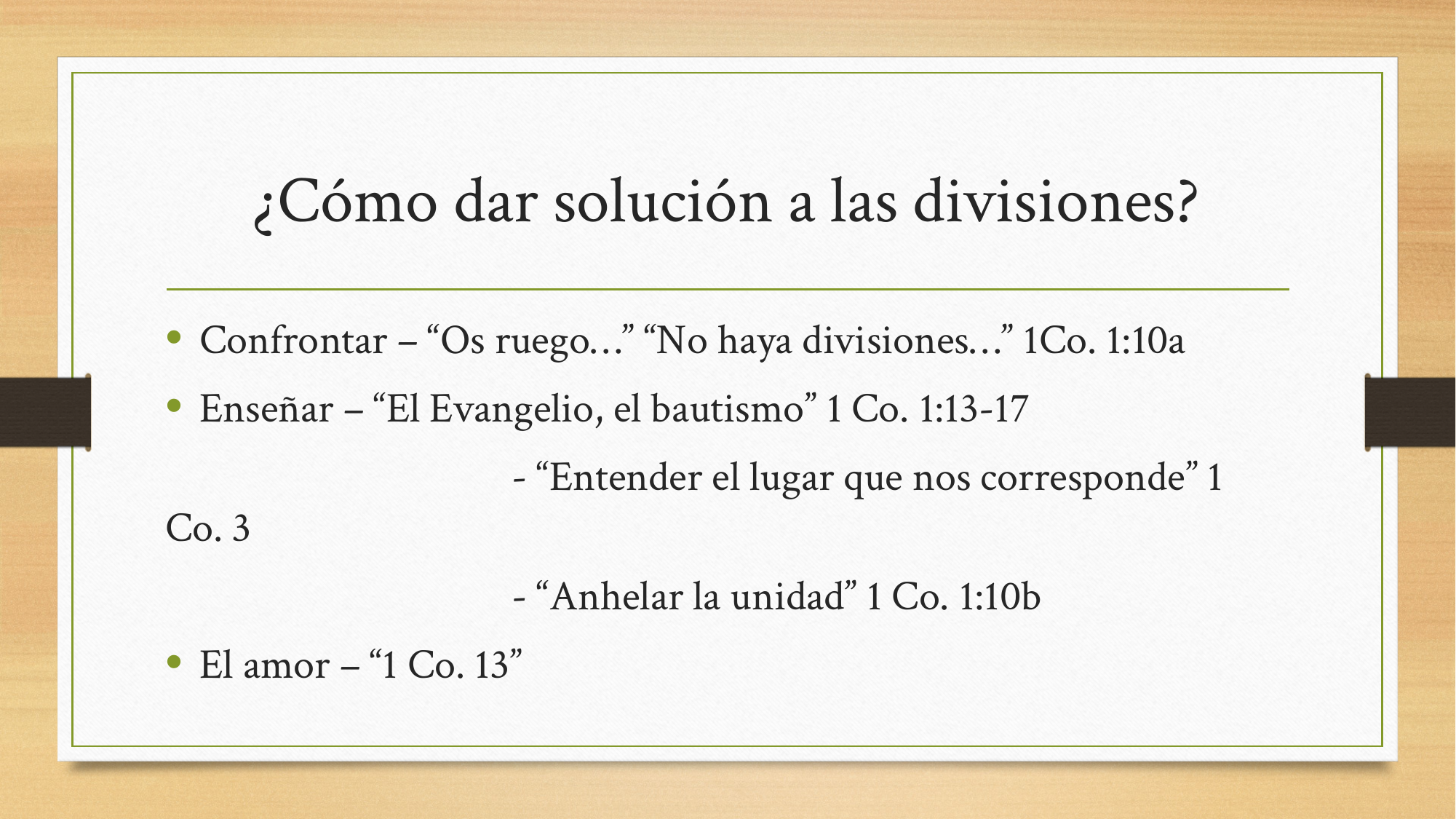

# ¿Cómo dar solución a las divisiones?
Confrontar – “Os ruego…” “No haya divisiones…” 1Co. 1:10a
Enseñar – “El Evangelio, el bautismo” 1 Co. 1:13-17
			  - “Entender el lugar que nos corresponde” 1 Co. 3
			  - “Anhelar la unidad” 1 Co. 1:10b
El amor – “1 Co. 13”